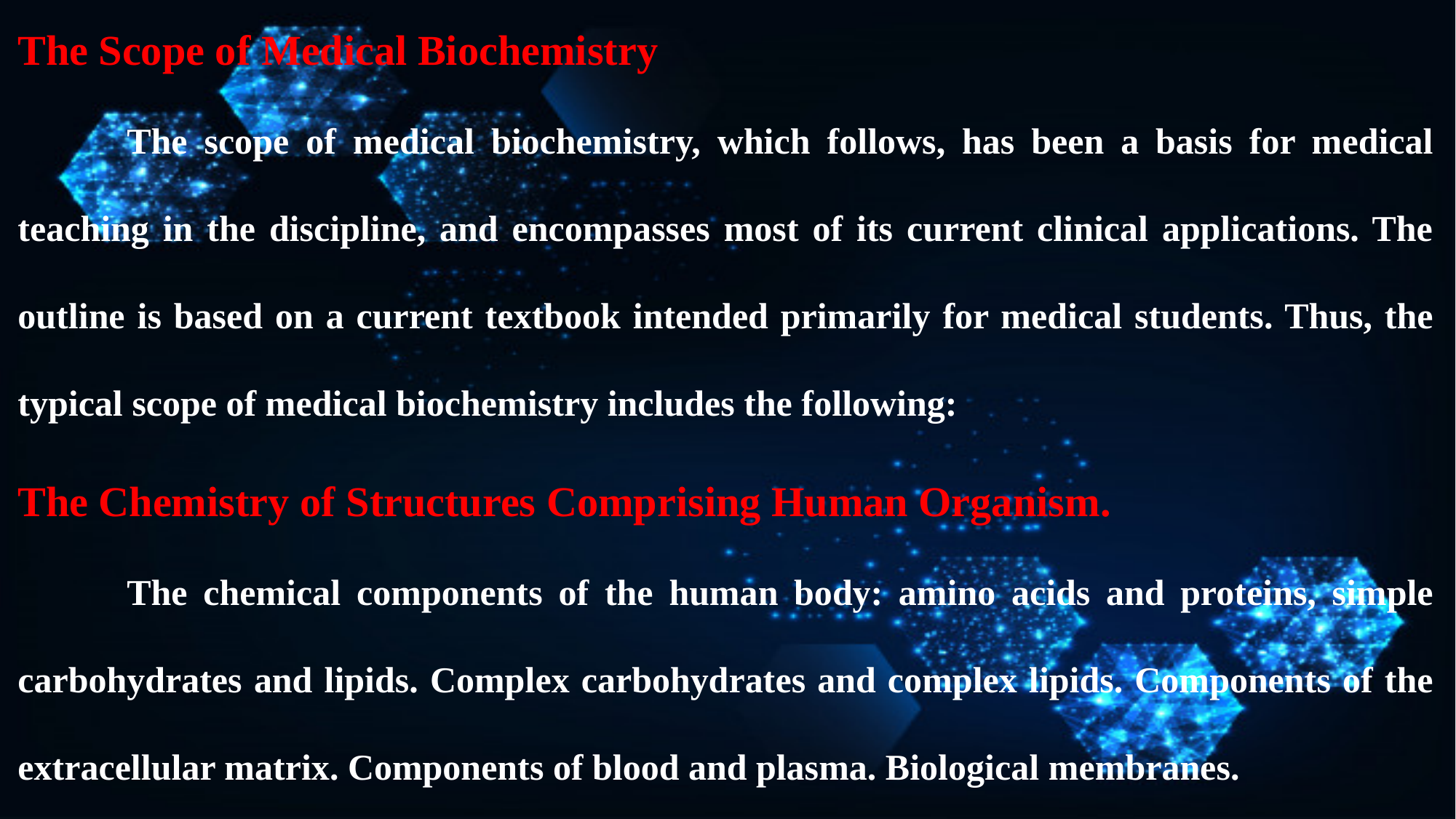

The Scope of Medical Biochemistry
	The scope of medical biochemistry, which follows, has been a basis for medical teaching in the discipline, and encompasses most of its current clinical applications. The outline is based on a current textbook intended primarily for medical students. Thus, the typical scope of medical biochemistry includes the following:
The Chemistry of Structures Comprising Human Organism.
	The chemical components of the human body: amino acids and proteins, simple carbohydrates and lipids. Complex carbohydrates and complex lipids. Components of the extracellular matrix. Components of blood and plasma. Biological membranes.